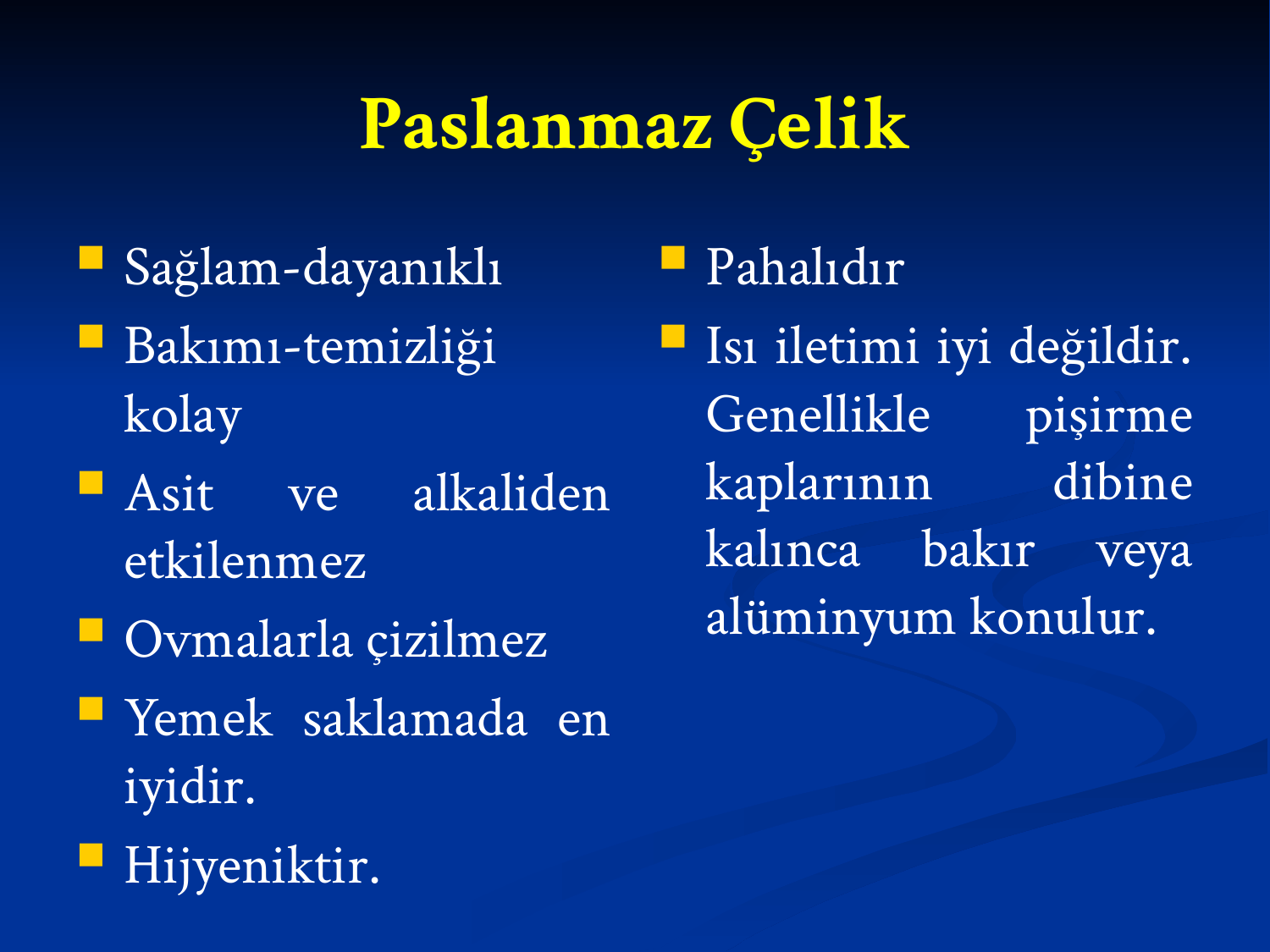

# Paslanmaz Çelik
Sağlam-dayanıklı
Bakımı-temizliği kolay
Asit ve alkaliden etkilenmez
Ovmalarla çizilmez
Yemek saklamada en iyidir.
Hijyeniktir.
Pahalıdır
Isı iletimi iyi değildir. Genellikle pişirme kaplarının dibine kalınca bakır veya alüminyum konulur.